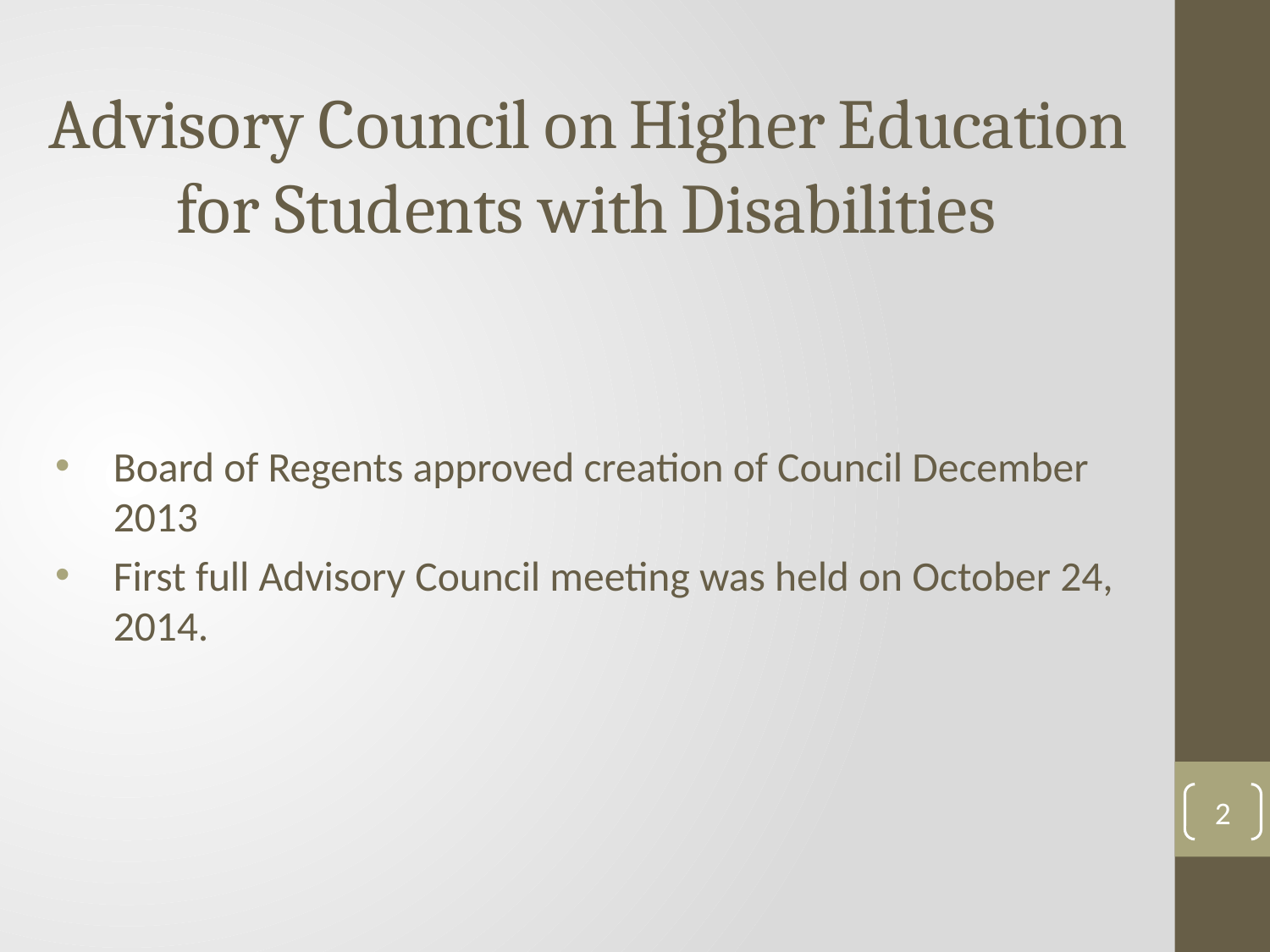

# Advisory Council on Higher Education for Students with Disabilities
Board of Regents approved creation of Council December 2013
First full Advisory Council meeting was held on October 24, 2014.
2